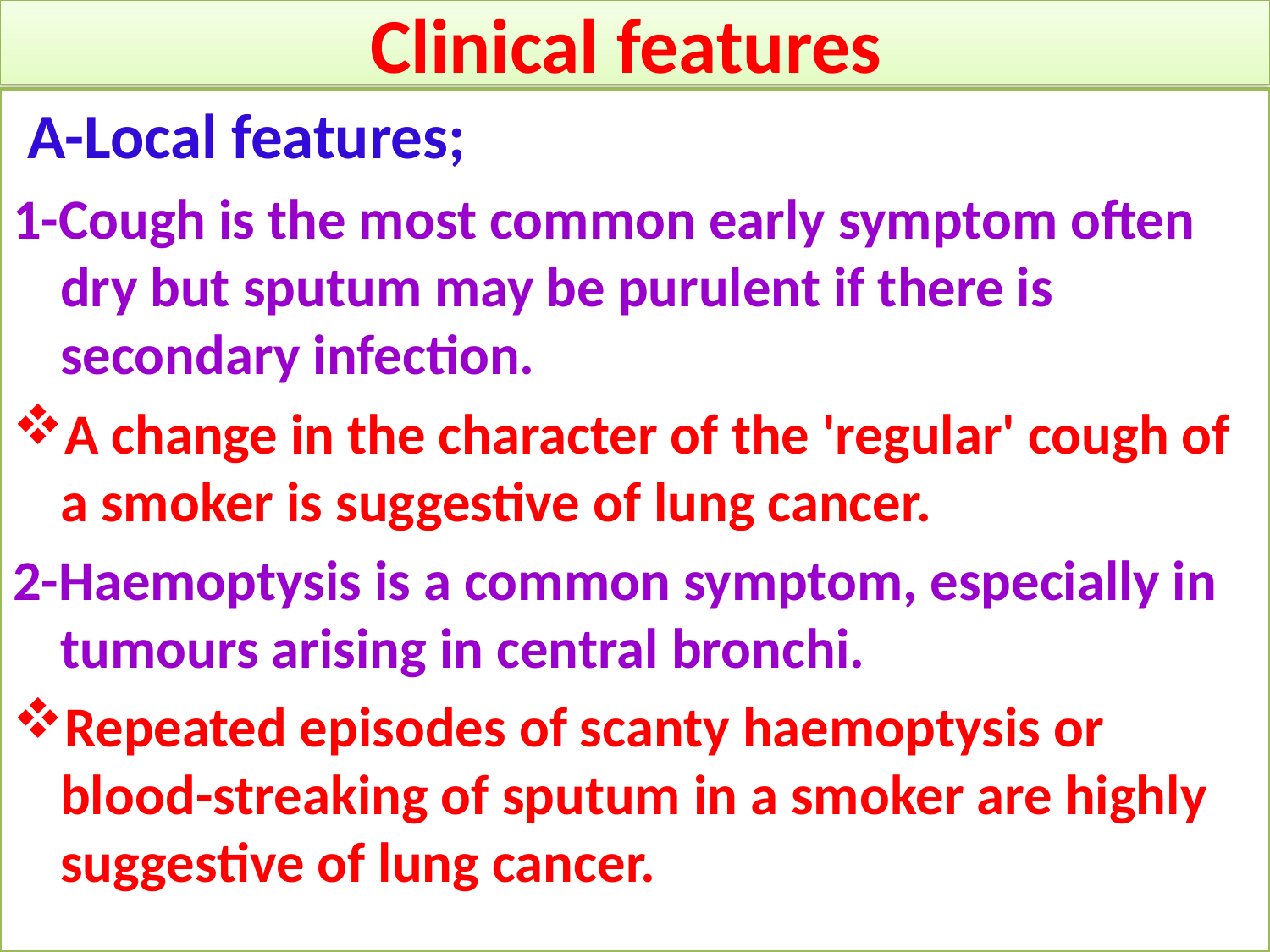

# Clinical features
 A-Local features;
1-Cough is the most common early symptom often dry but sputum may be purulent if there is secondary infection.
A change in the character of the 'regular' cough of a smoker is suggestive of lung cancer.
2-Haemoptysis is a common symptom, especially in tumours arising in central bronchi.
Repeated episodes of scanty haemoptysis or blood-streaking of sputum in a smoker are highly suggestive of lung cancer.